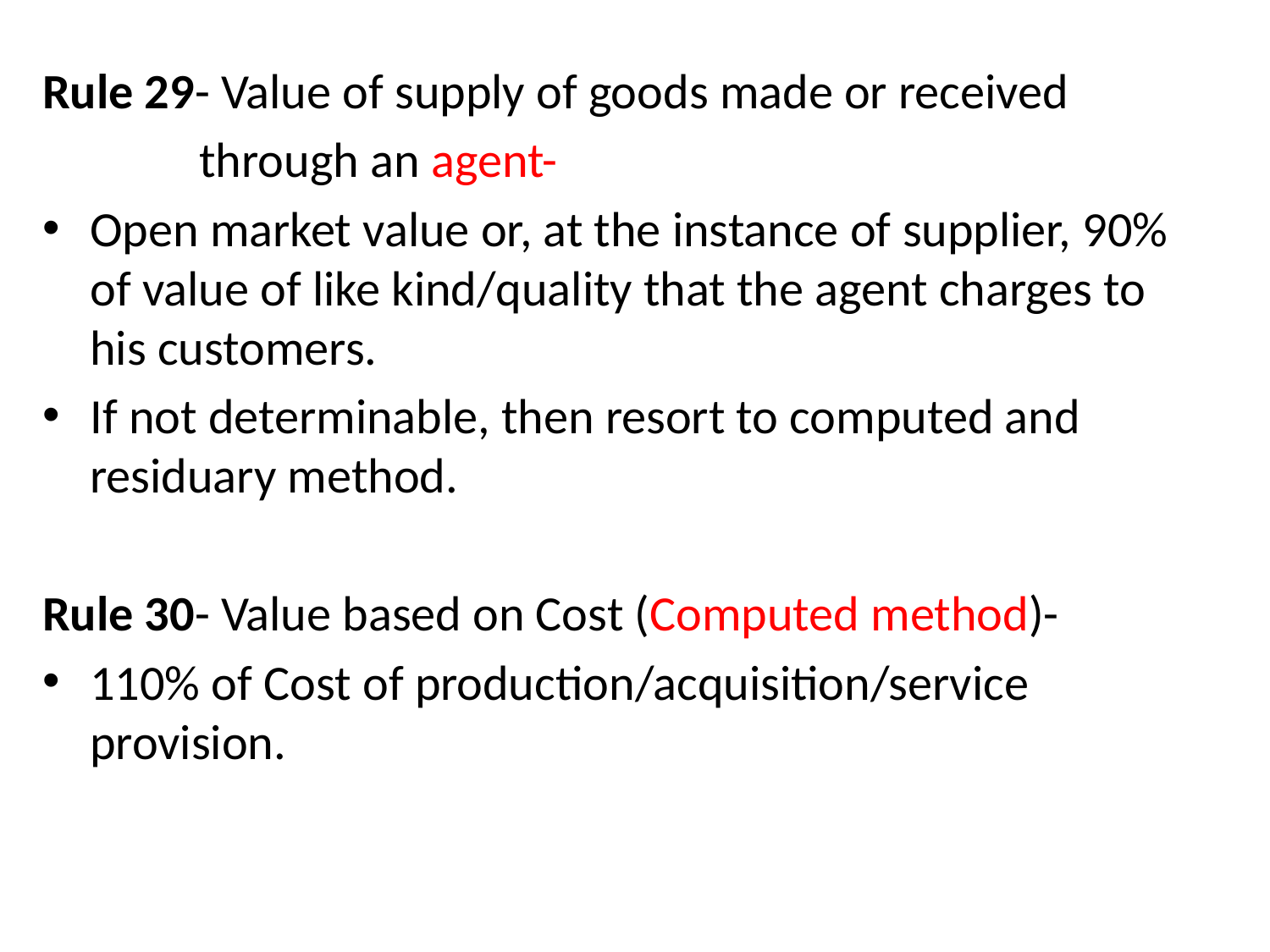

Rule 29- Value of supply of goods made or received
              through an agent-
Open market value or, at the instance of supplier, 90% of value of like kind/quality that the agent charges to his customers.
If not determinable, then resort to computed and residuary method.

Rule 30- Value based on Cost (Computed method)-
110% of Cost of production/acquisition/service provision.